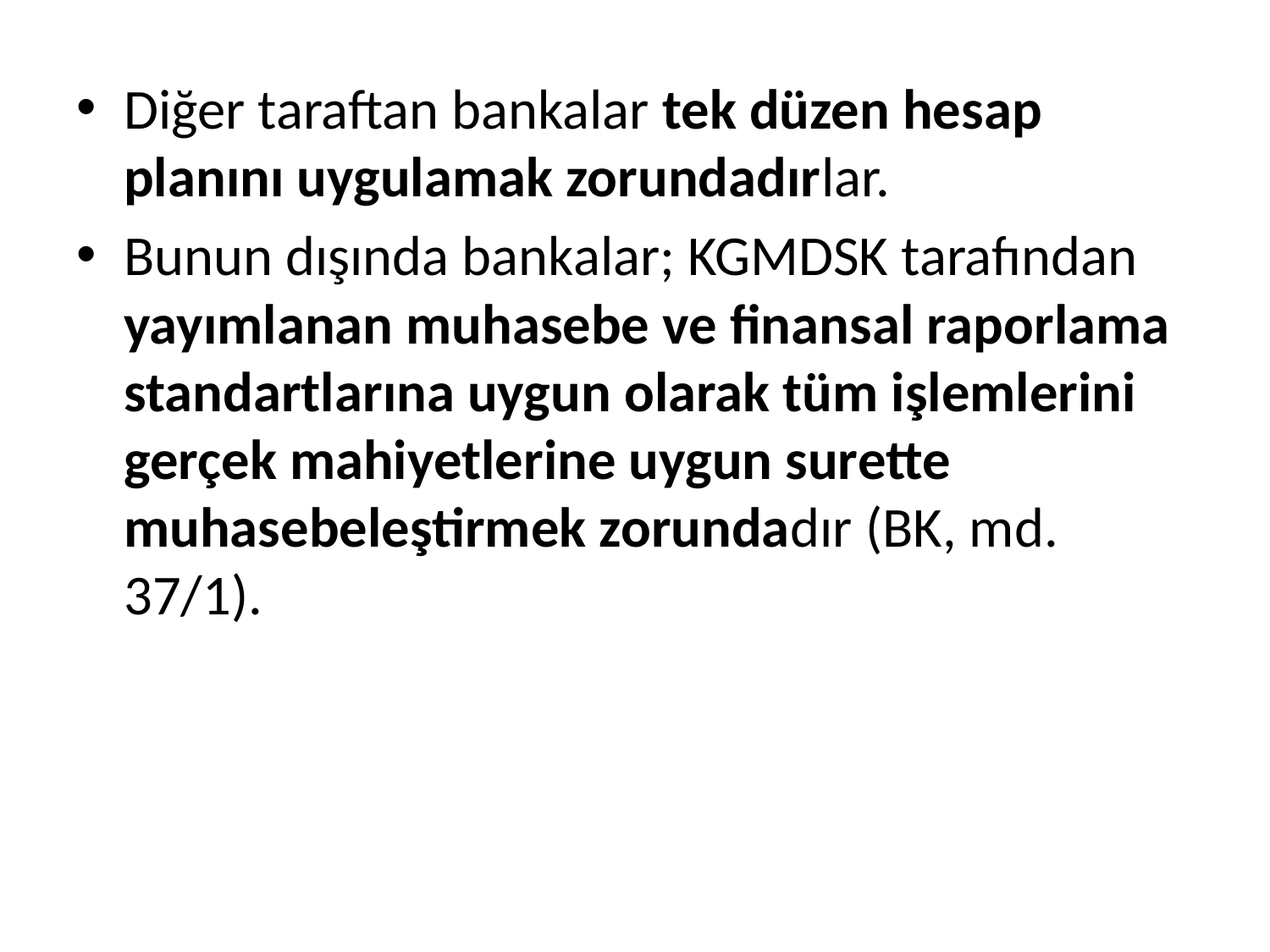

Diğer taraftan bankalar tek düzen hesap planını uygulamak zorundadırlar.
Bunun dışında bankalar; KGMDSK tarafından yayımlanan muhasebe ve finansal raporlama standartlarına uygun olarak tüm işlemlerini gerçek mahiyetlerine uygun surette muhasebeleştirmek zorundadır (BK, md. 37/1).